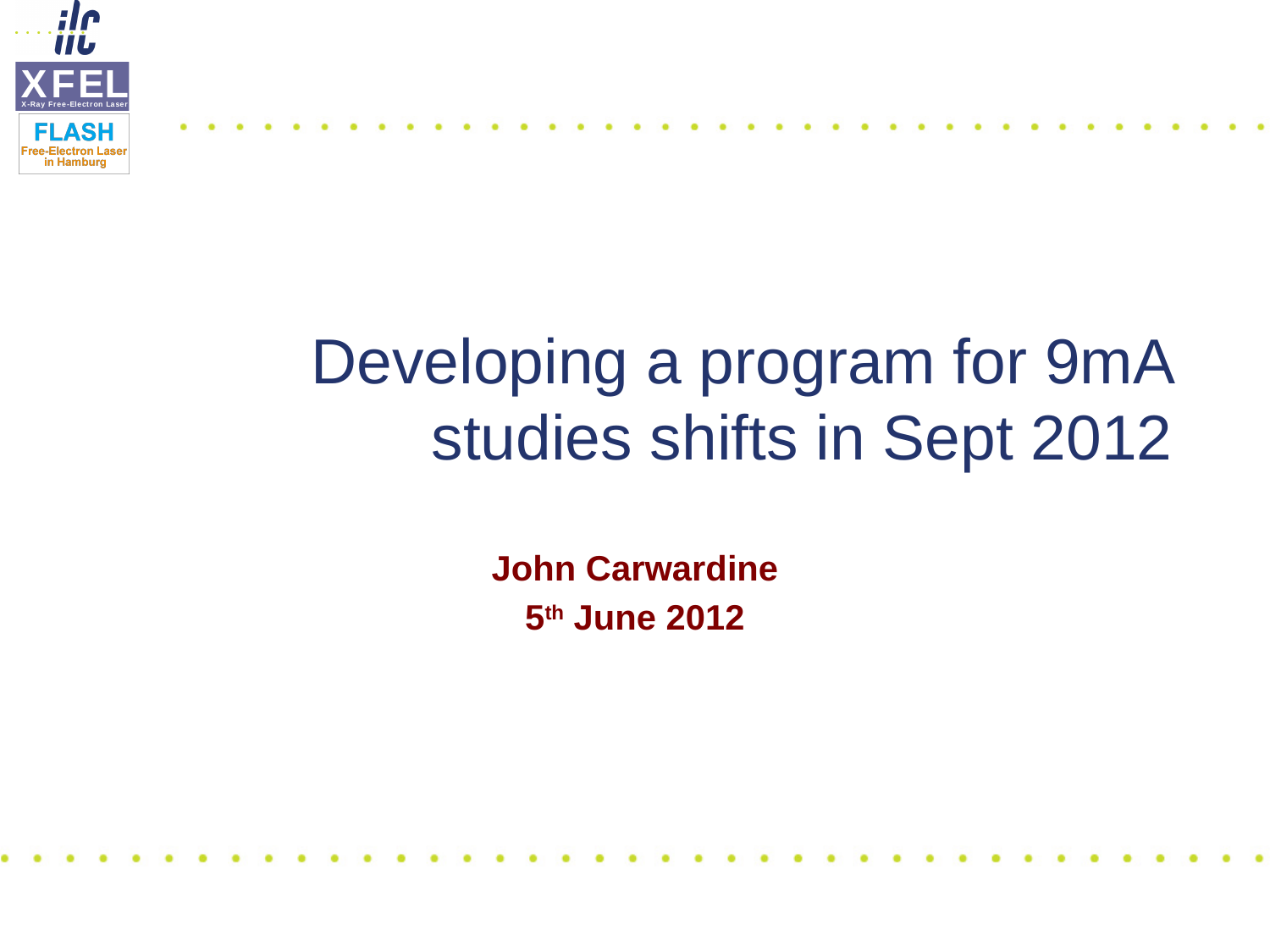

# Developing a program for 9mA studies shifts in Sept 2012
John Carwardine
5th June 2012